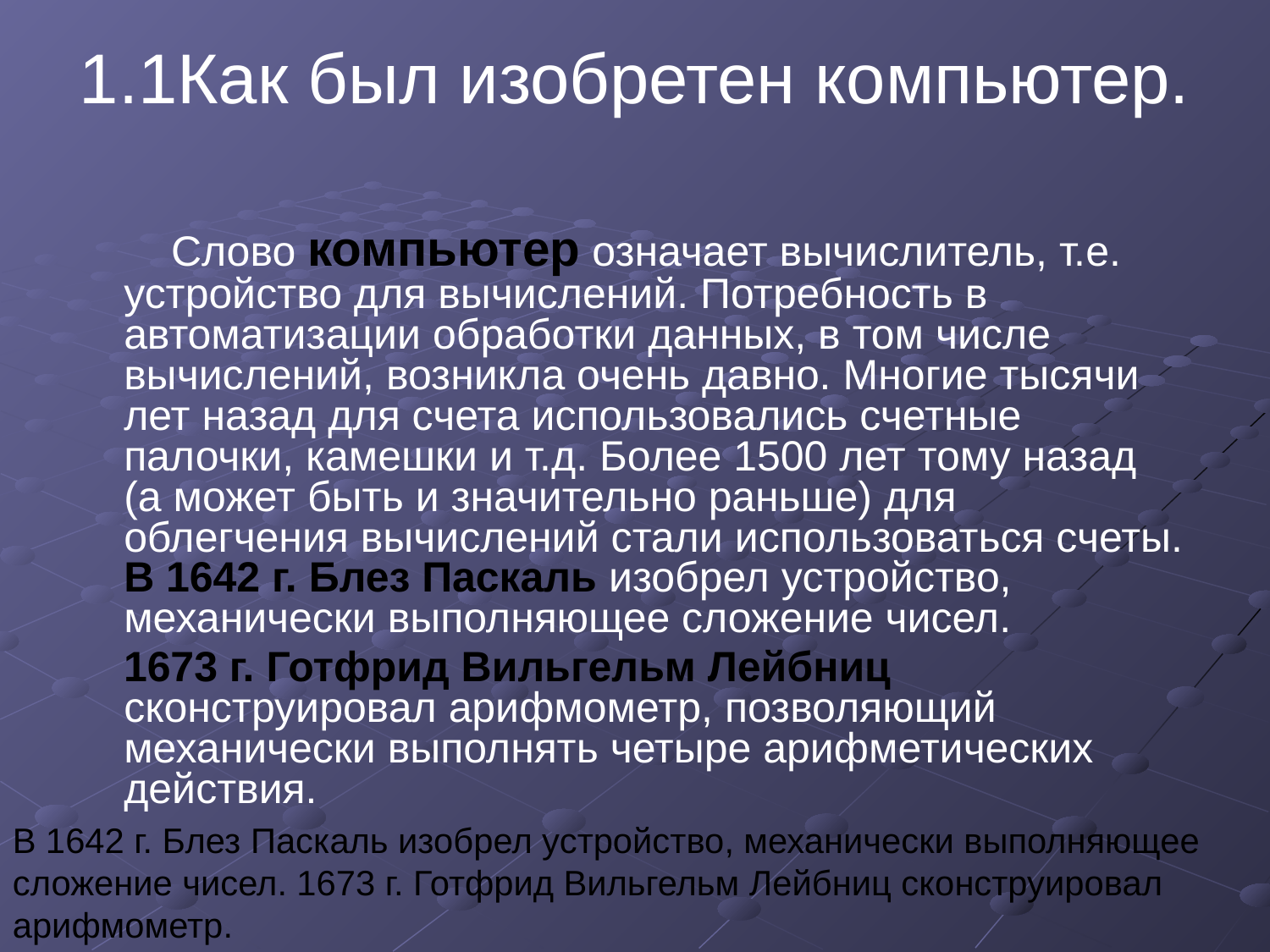

# 1.1Как был изобретен компьютер.
        Слово компьютер означает вычислитель, т.е. устройство для вычислений. Потребность в автоматизации обработки данных, в том числе вычислений, возникла очень давно. Многие тысячи лет назад для счета использовались счетные палочки, камешки и т.д. Более 1500 лет тому назад  (а может быть и значительно раньше) для облегчения вычислений стали использоваться счеты. В 1642 г. Блез Паскаль изобрел устройство, механически выполняющее сложение чисел.
    1673 г. Готфрид Вильгельм Лейбниц сконструировал арифмометр, позволяющий механически выполнять четыре арифметических действия.
В 1642 г. Блез Паскаль изобрел устройство, механически выполняющее сложение чисел. 1673 г. Готфрид Вильгельм Лейбниц сконструировал арифмометр.